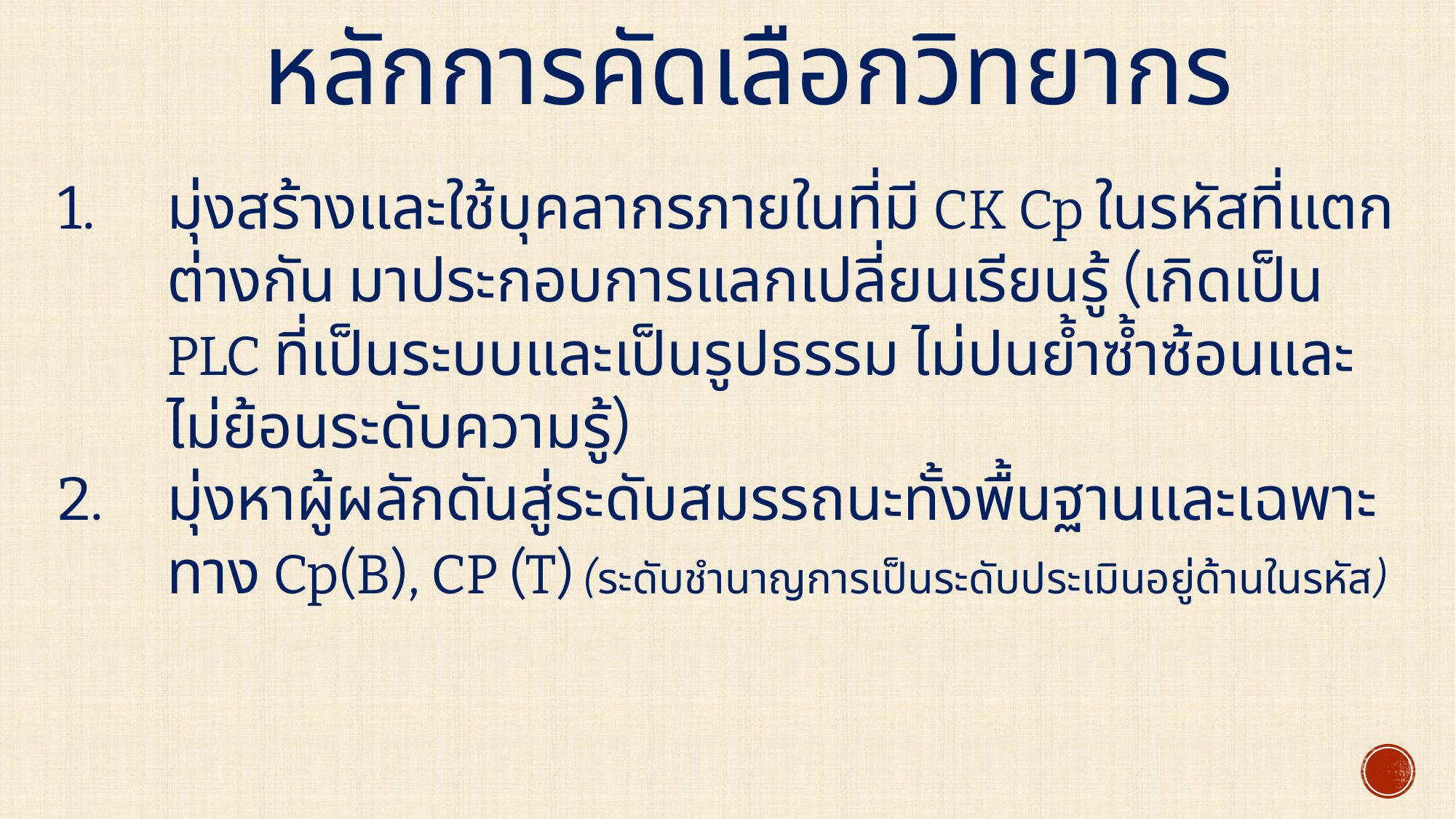

หลักการคัดเลือกวิทยากร
มุ่งสร้างและใช้บุคลากรภายในที่มี CK Cp ในรหัสที่แตกต่างกัน มาประกอบการแลกเปลี่ยนเรียนรู้ (เกิดเป็น PLC ที่เป็นระบบและเป็นรูปธรรม ไม่ปนย้ำซ้ำซ้อนและไม่ย้อนระดับความรู้)
มุ่งหาผู้ผลักดันสู่ระดับสมรรถนะทั้งพื้นฐานและเฉพาะทาง Cp(B), CP (T) (ระดับชำนาญการเป็นระดับประเมินอยู่ด้านในรหัส)